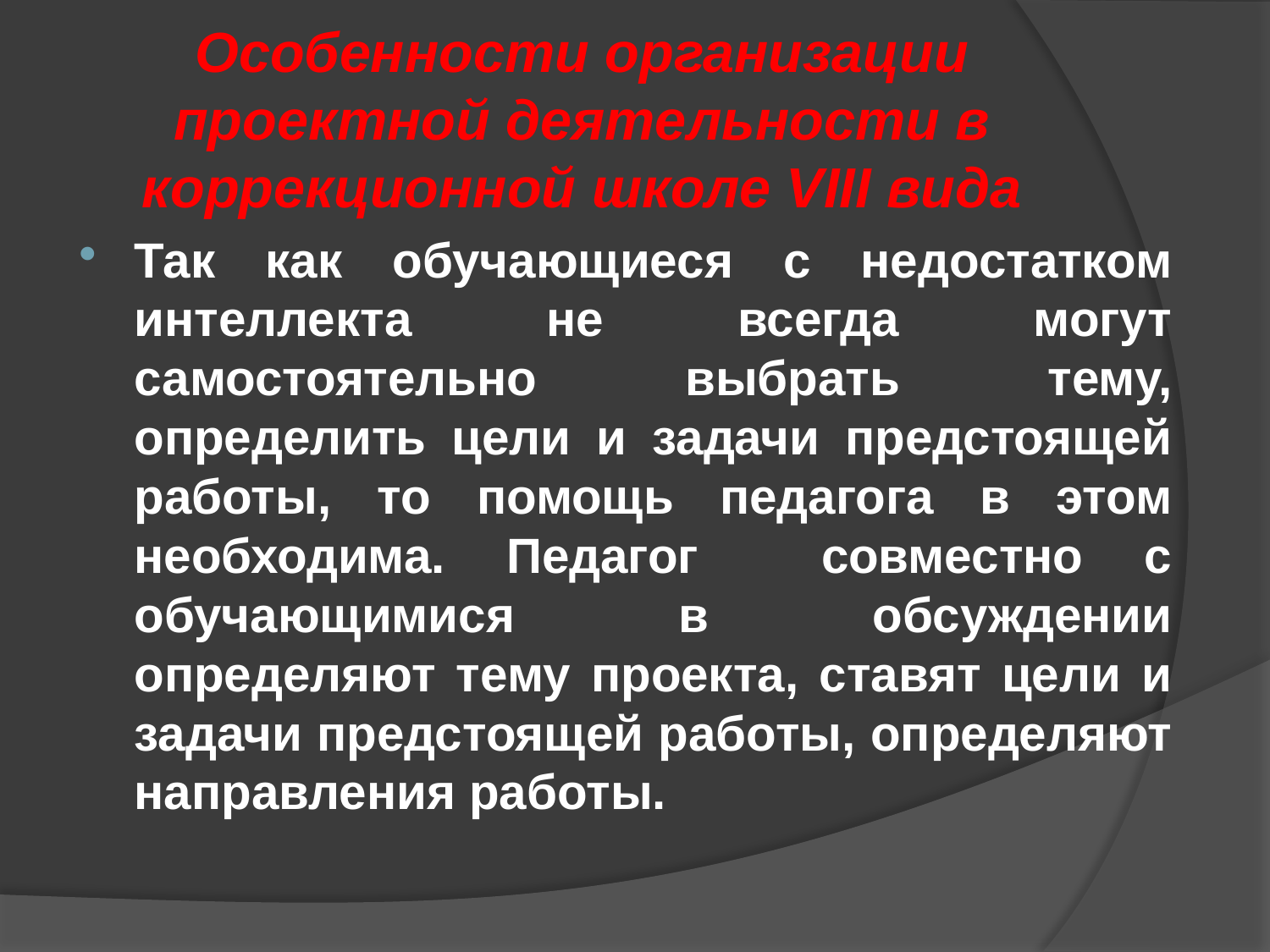

# Особенности организации проектной деятельности в коррекционной школе VIII вида
Так как обучающиеся с недостатком интеллекта не всегда могут самостоятельно выбрать тему, определить цели и задачи предстоящей работы, то помощь педагога в этом необходима. Педагог  совместно с обучающимися в обсуждении определяют тему проекта, ставят цели и задачи предстоящей работы, определяют направления работы.